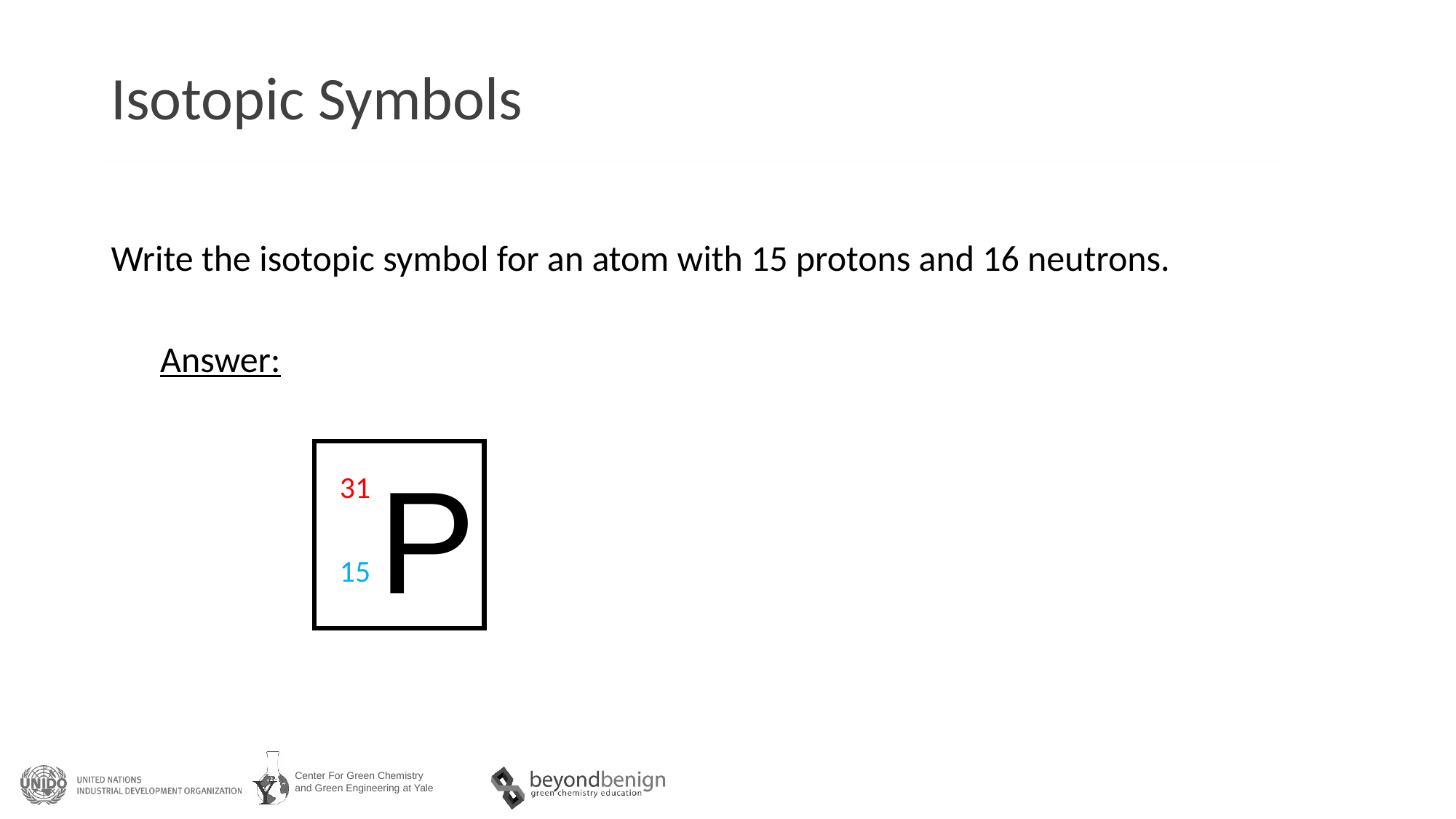

# Isotopic Symbols
Write the isotopic symbol for an atom with 15 protons and 16 neutrons.

      Answer:

P
31
15